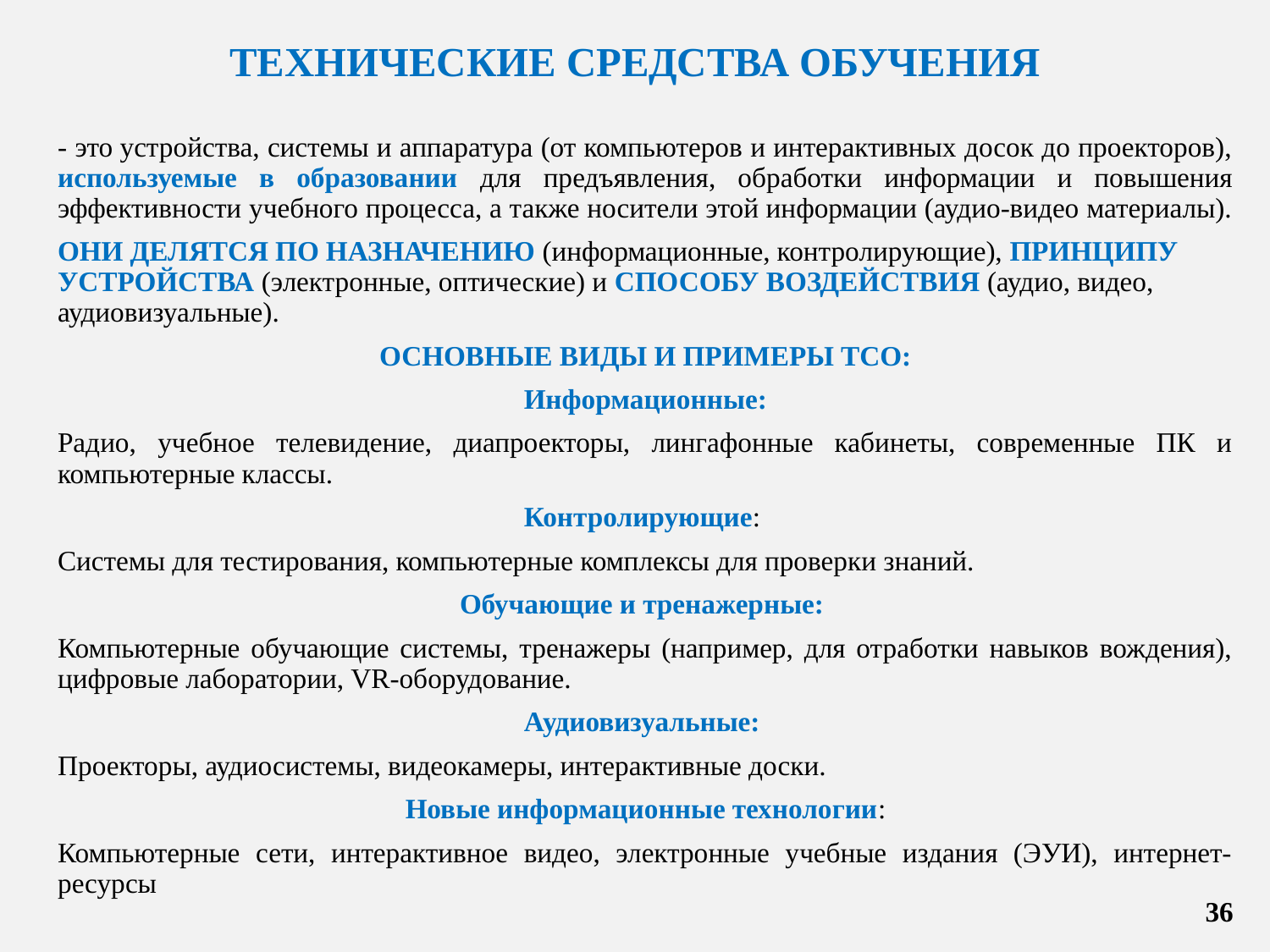

# ТЕХНИЧЕСКИЕ СРЕДСТВА ОБУЧЕНИЯ
- это устройства, системы и аппаратура (от компьютеров и интерактивных досок до проекторов), используемые в образовании для предъявления, обработки информации и повышения эффективности учебного процесса, а также носители этой информации (аудио-видео материалы).
ОНИ ДЕЛЯТСЯ ПО НАЗНАЧЕНИЮ (информационные, контролирующие), ПРИНЦИПУ УСТРОЙСТВА (электронные, оптические) и СПОСОБУ ВОЗДЕЙСТВИЯ (аудио, видео, аудиовизуальные).
ОСНОВНЫЕ ВИДЫ И ПРИМЕРЫ ТСО:
Информационные:
Радио, учебное телевидение, диапроекторы, лингафонные кабинеты, современные ПК и компьютерные классы.
Контролирующие:
Системы для тестирования, компьютерные комплексы для проверки знаний.
Обучающие и тренажерные:
Компьютерные обучающие системы, тренажеры (например, для отработки навыков вождения), цифровые лаборатории, VR-оборудование.
Аудиовизуальные:
Проекторы, аудиосистемы, видеокамеры, интерактивные доски.
Новые информационные технологии:
Компьютерные сети, интерактивное видео, электронные учебные издания (ЭУИ), интернет-ресурсы
36